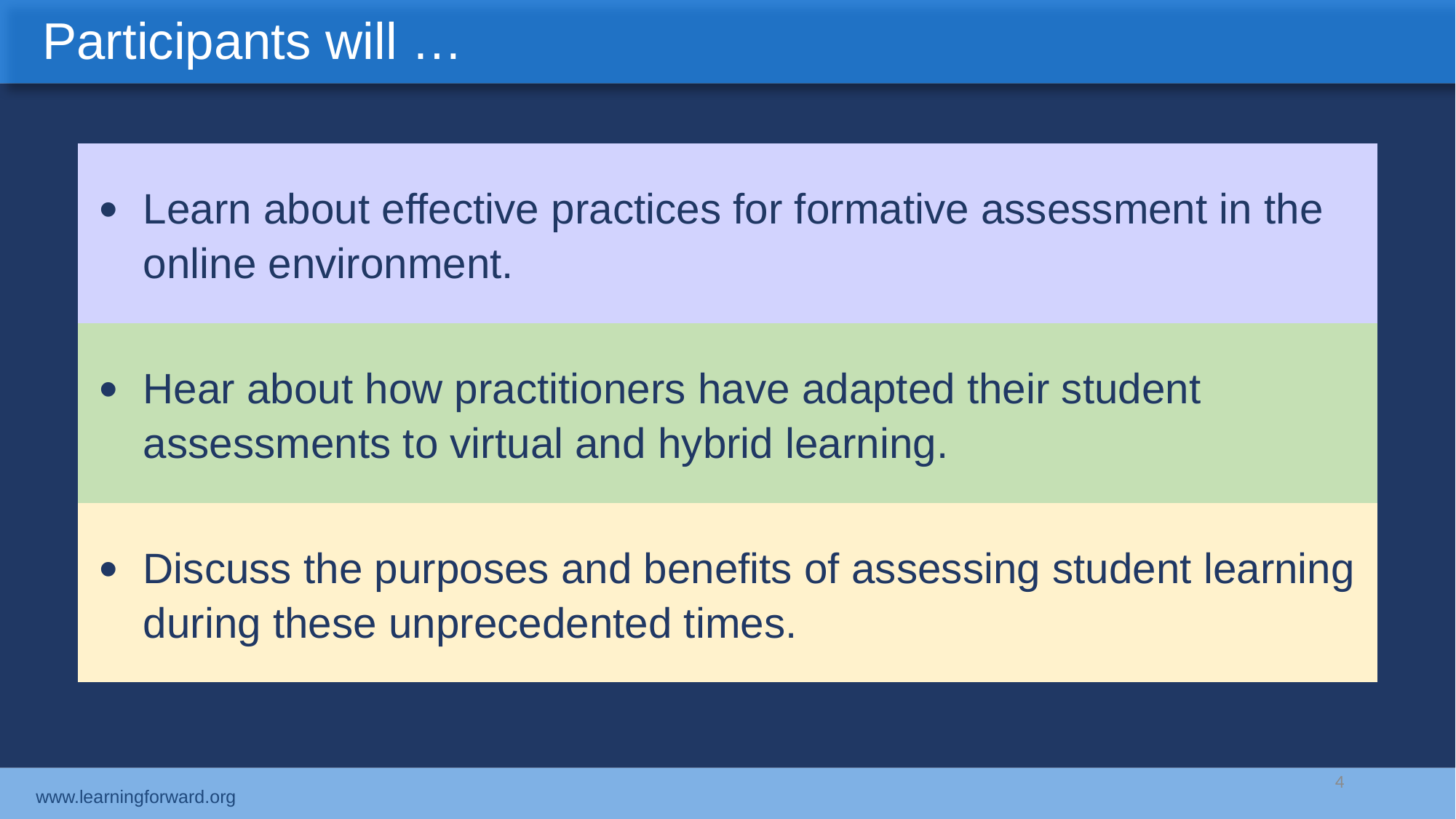

Participants will …

| Learn about effective practices for formative assessment in the online environment. |
| --- |
| Hear about how practitioners have adapted their student assessments to virtual and hybrid learning. |
| Discuss the purposes and benefits of assessing student learning during these unprecedented times. |
4
www.learningforward.org